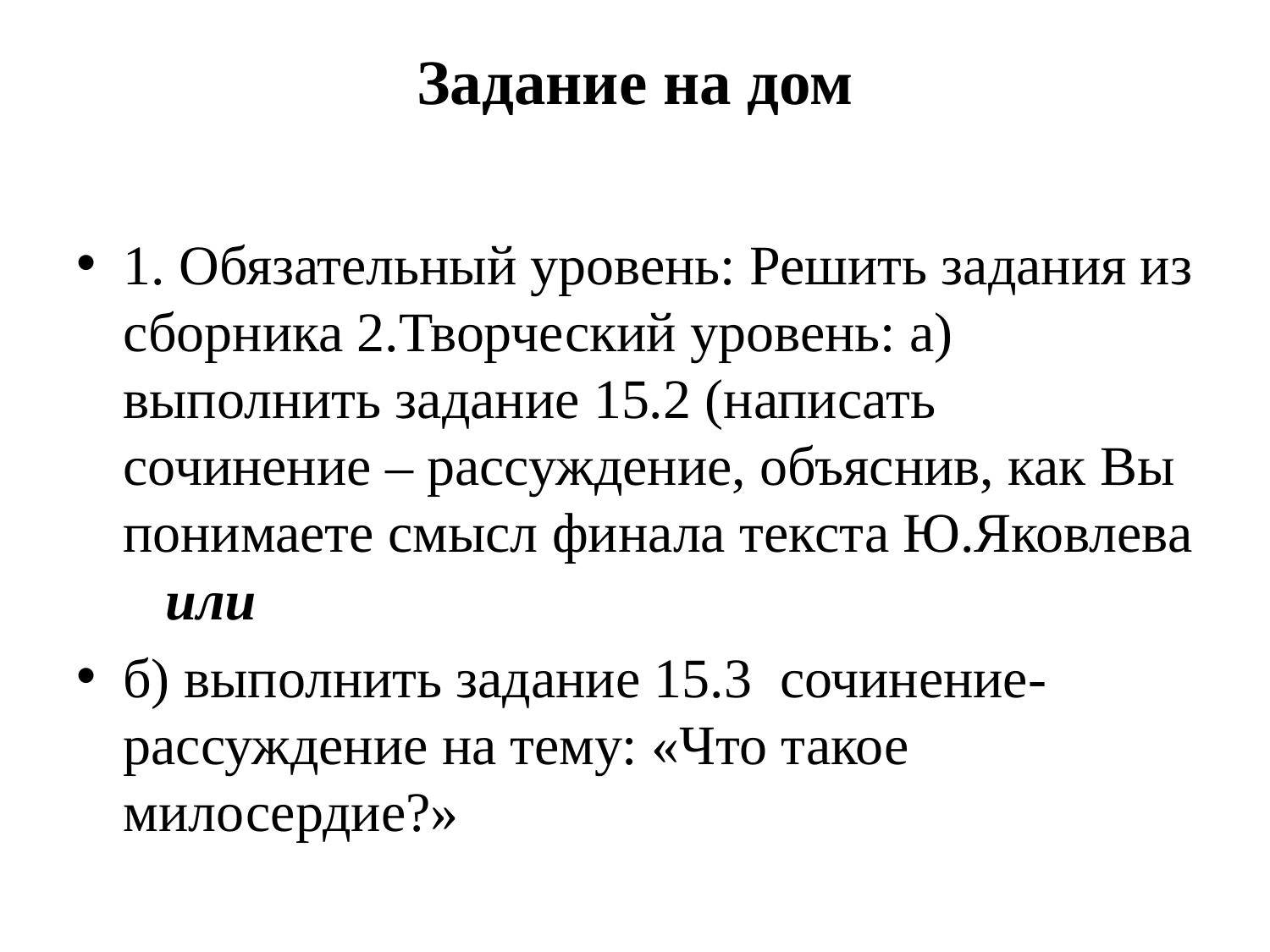

# Задание на дом
1. Обязательный уровень: Решить задания из сборника 2.Творческий уровень: а) выполнить задание 15.2 (написать сочинение – рассуждение, объяснив, как Вы понимаете смысл финала текста Ю.Яковлева    или
б) выполнить задание 15.3  сочинение-рассуждение на тему: «Что такое милосердие?»